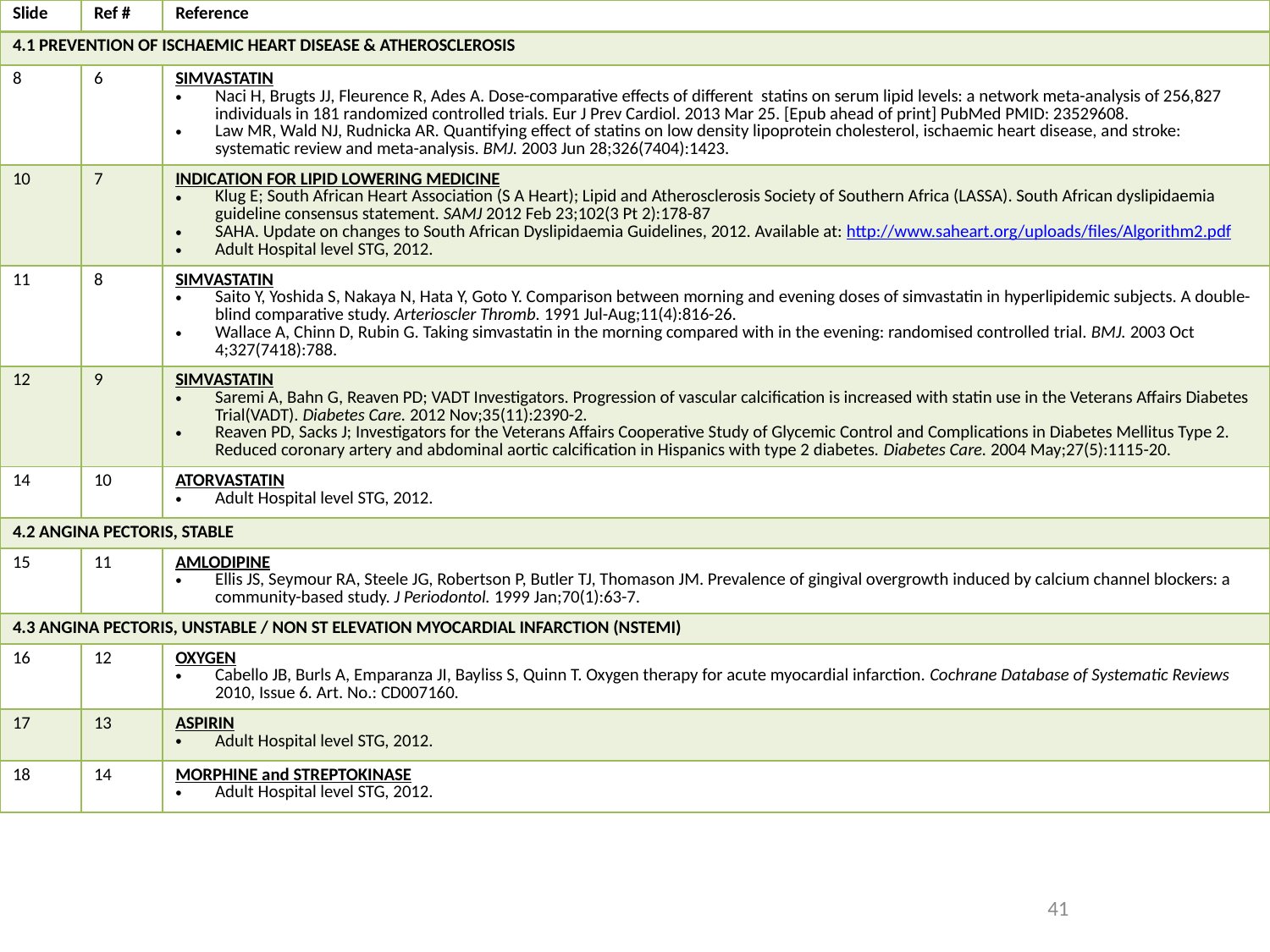

| Slide | Ref # | Reference |
| --- | --- | --- |
| 4.1 PREVENTION OF ISCHAEMIC HEART DISEASE & ATHEROSCLEROSIS |  |  |
| 8 | 6 | SIMVASTATIN Naci H, Brugts JJ, Fleurence R, Ades A. Dose-comparative effects of different statins on serum lipid levels: a network meta-analysis of 256,827 individuals in 181 randomized controlled trials. Eur J Prev Cardiol. 2013 Mar 25. [Epub ahead of print] PubMed PMID: 23529608. Law MR, Wald NJ, Rudnicka AR. Quantifying effect of statins on low density lipoprotein cholesterol, ischaemic heart disease, and stroke: systematic review and meta-analysis. BMJ. 2003 Jun 28;326(7404):1423. |
| 10 | 7 | INDICATION FOR LIPID LOWERING MEDICINE Klug E; South African Heart Association (S A Heart); Lipid and Atherosclerosis Society of Southern Africa (LASSA). South African dyslipidaemia guideline consensus statement. SAMJ 2012 Feb 23;102(3 Pt 2):178-87 SAHA. Update on changes to South African Dyslipidaemia Guidelines, 2012. Available at: http://www.saheart.org/uploads/files/Algorithm2.pdf Adult Hospital level STG, 2012. |
| 11 | 8 | SIMVASTATIN Saito Y, Yoshida S, Nakaya N, Hata Y, Goto Y. Comparison between morning and evening doses of simvastatin in hyperlipidemic subjects. A double-blind comparative study. Arterioscler Thromb. 1991 Jul-Aug;11(4):816-26. Wallace A, Chinn D, Rubin G. Taking simvastatin in the morning compared with in the evening: randomised controlled trial. BMJ. 2003 Oct 4;327(7418):788. |
| 12 | 9 | SIMVASTATIN Saremi A, Bahn G, Reaven PD; VADT Investigators. Progression of vascular calcification is increased with statin use in the Veterans Affairs Diabetes Trial(VADT). Diabetes Care. 2012 Nov;35(11):2390-2. Reaven PD, Sacks J; Investigators for the Veterans Affairs Cooperative Study of Glycemic Control and Complications in Diabetes Mellitus Type 2. Reduced coronary artery and abdominal aortic calcification in Hispanics with type 2 diabetes. Diabetes Care. 2004 May;27(5):1115-20. |
| 14 | 10 | ATORVASTATIN Adult Hospital level STG, 2012. |
| 4.2 ANGINA PECTORIS, STABLE |  |  |
| 15 | 11 | AMLODIPINE Ellis JS, Seymour RA, Steele JG, Robertson P, Butler TJ, Thomason JM. Prevalence of gingival overgrowth induced by calcium channel blockers: a community-based study. J Periodontol. 1999 Jan;70(1):63-7. |
| 4.3 ANGINA PECTORIS, UNSTABLE / NON ST ELEVATION MYOCARDIAL INFARCTION (NSTEMI) |  |  |
| 16 | 12 | OXYGEN Cabello JB, Burls A, Emparanza JI, Bayliss S, Quinn T. Oxygen therapy for acute myocardial infarction. Cochrane Database of Systematic Reviews 2010, Issue 6. Art. No.: CD007160. |
| 17 | 13 | ASPIRIN Adult Hospital level STG, 2012. |
| 18 | 14 | MORPHINE and STREPTOKINASE Adult Hospital level STG, 2012. |
41